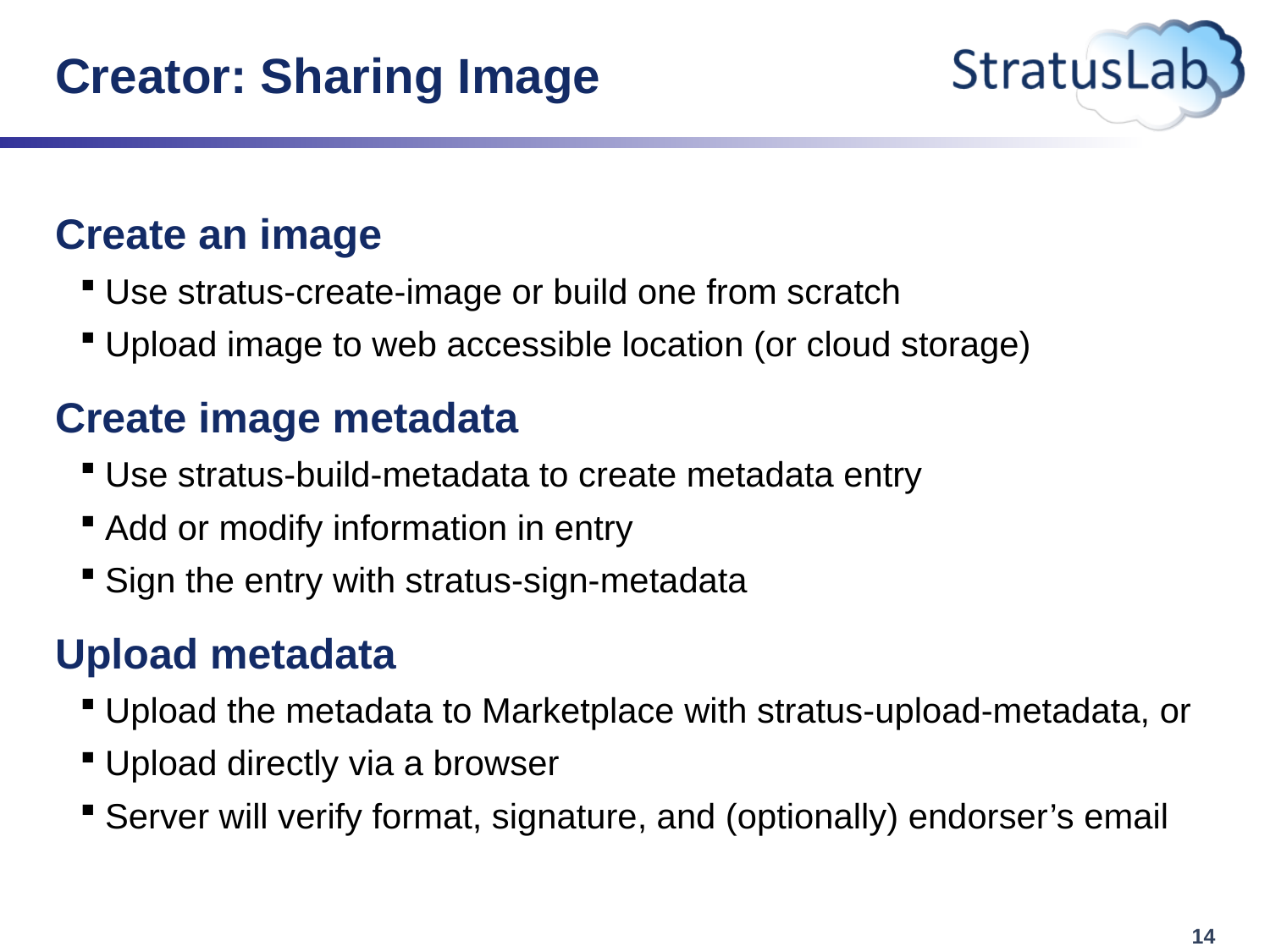

# Creator: Sharing Image
Create an image
Use stratus-create-image or build one from scratch
Upload image to web accessible location (or cloud storage)
Create image metadata
Use stratus-build-metadata to create metadata entry
Add or modify information in entry
Sign the entry with stratus-sign-metadata
Upload metadata
Upload the metadata to Marketplace with stratus-upload-metadata, or
Upload directly via a browser
Server will verify format, signature, and (optionally) endorser’s email